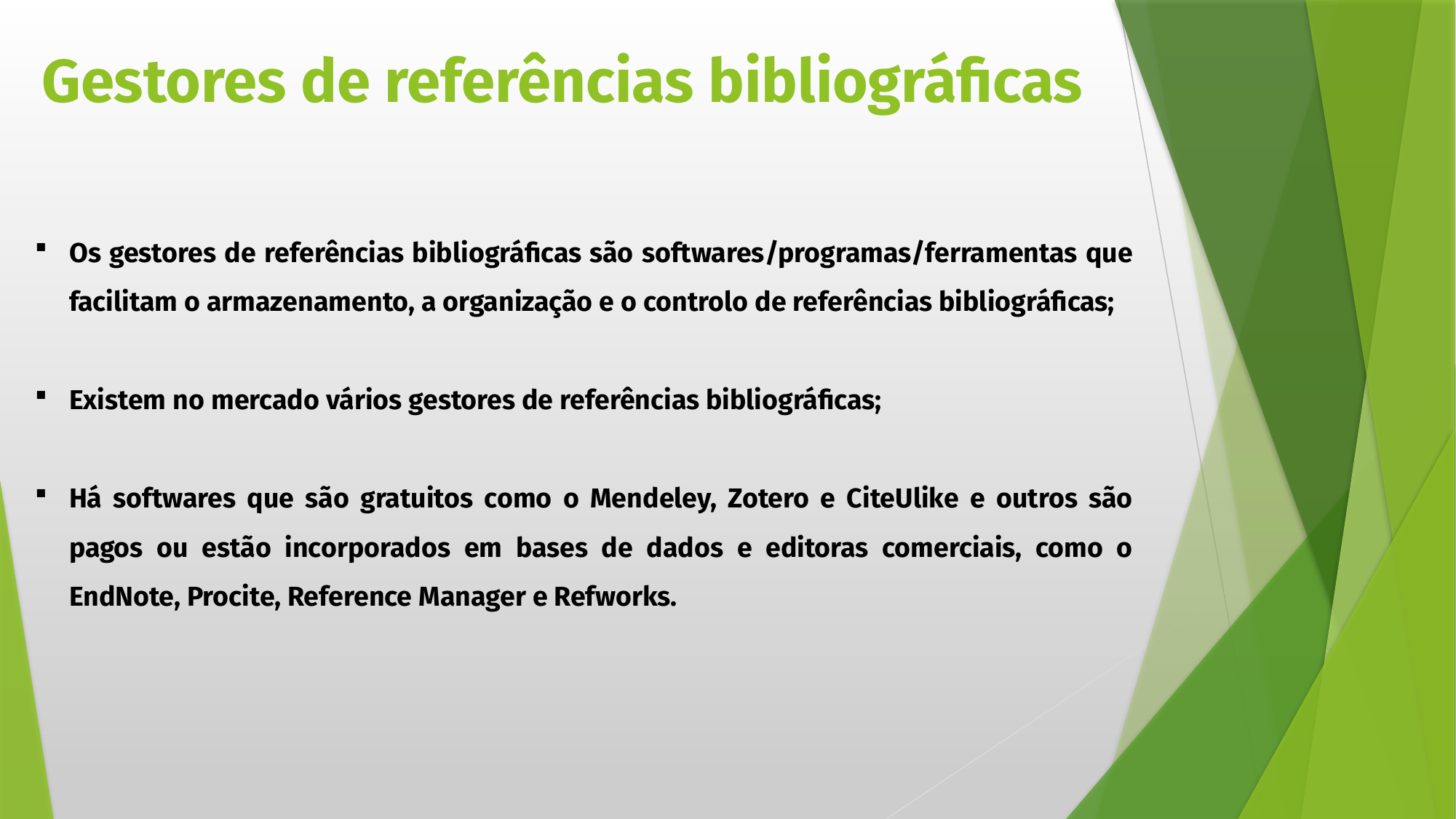

Gestores de referências bibliográficas

Os gestores de referências bibliográficas são softwares/programas/ferramentas que facilitam o armazenamento, a organização e o controlo de referências bibliográficas;

Existem no mercado vários gestores de referências bibliográficas;

Há softwares que são gratuitos como o Mendeley, Zotero e CiteUlike e outros são pagos ou estão incorporados em bases de dados e editoras comerciais, como o EndNote, Procite, Reference Manager e Refworks.